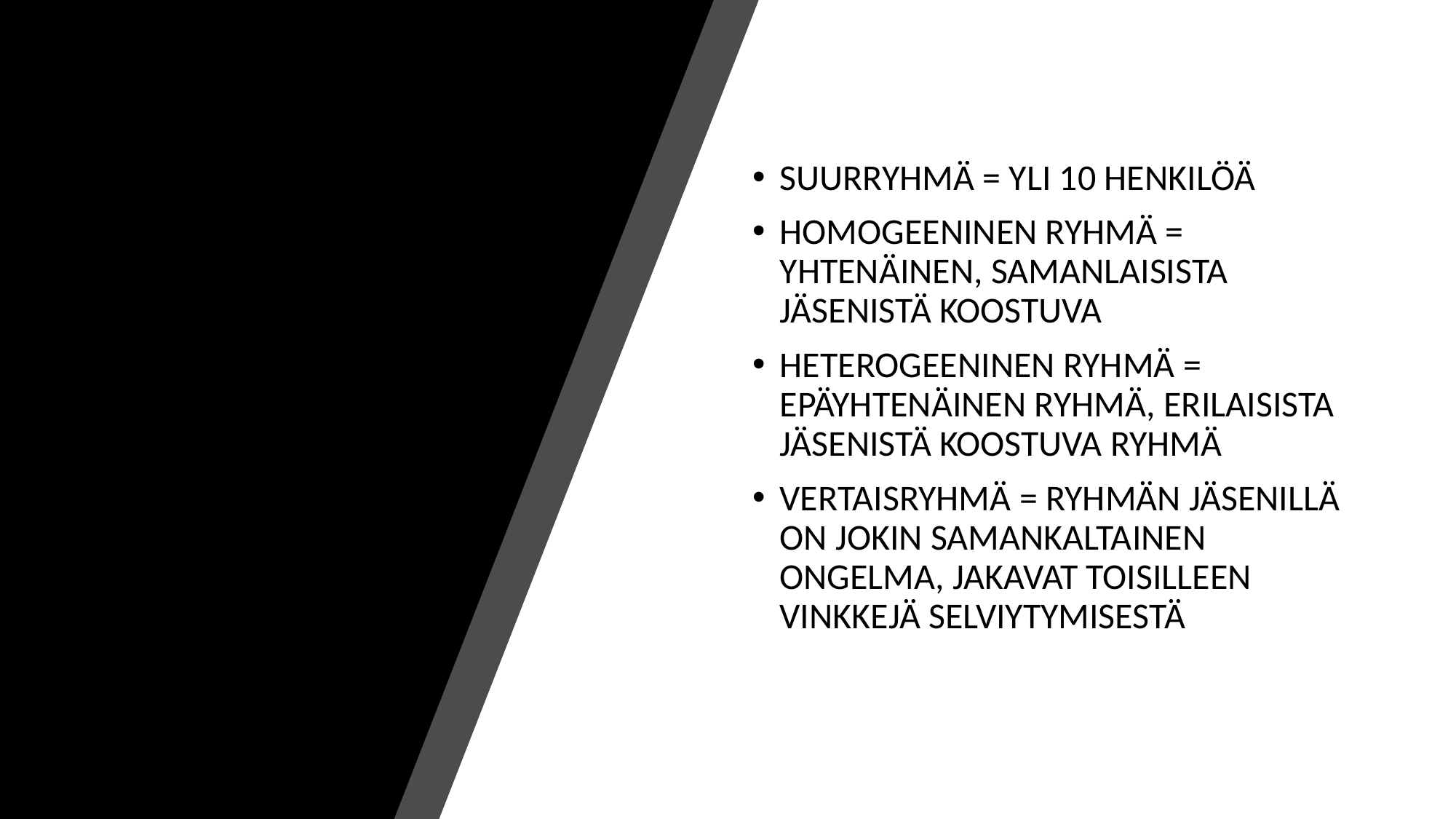

#
SUURRYHMÄ = YLI 10 HENKILÖÄ
HOMOGEENINEN RYHMÄ = YHTENÄINEN, SAMANLAISISTA JÄSENISTÄ KOOSTUVA
HETEROGEENINEN RYHMÄ = EPÄYHTENÄINEN RYHMÄ, ERILAISISTA JÄSENISTÄ KOOSTUVA RYHMÄ
VERTAISRYHMÄ = RYHMÄN JÄSENILLÄ ON JOKIN SAMANKALTAINEN ONGELMA, JAKAVAT TOISILLEEN VINKKEJÄ SELVIYTYMISESTÄ